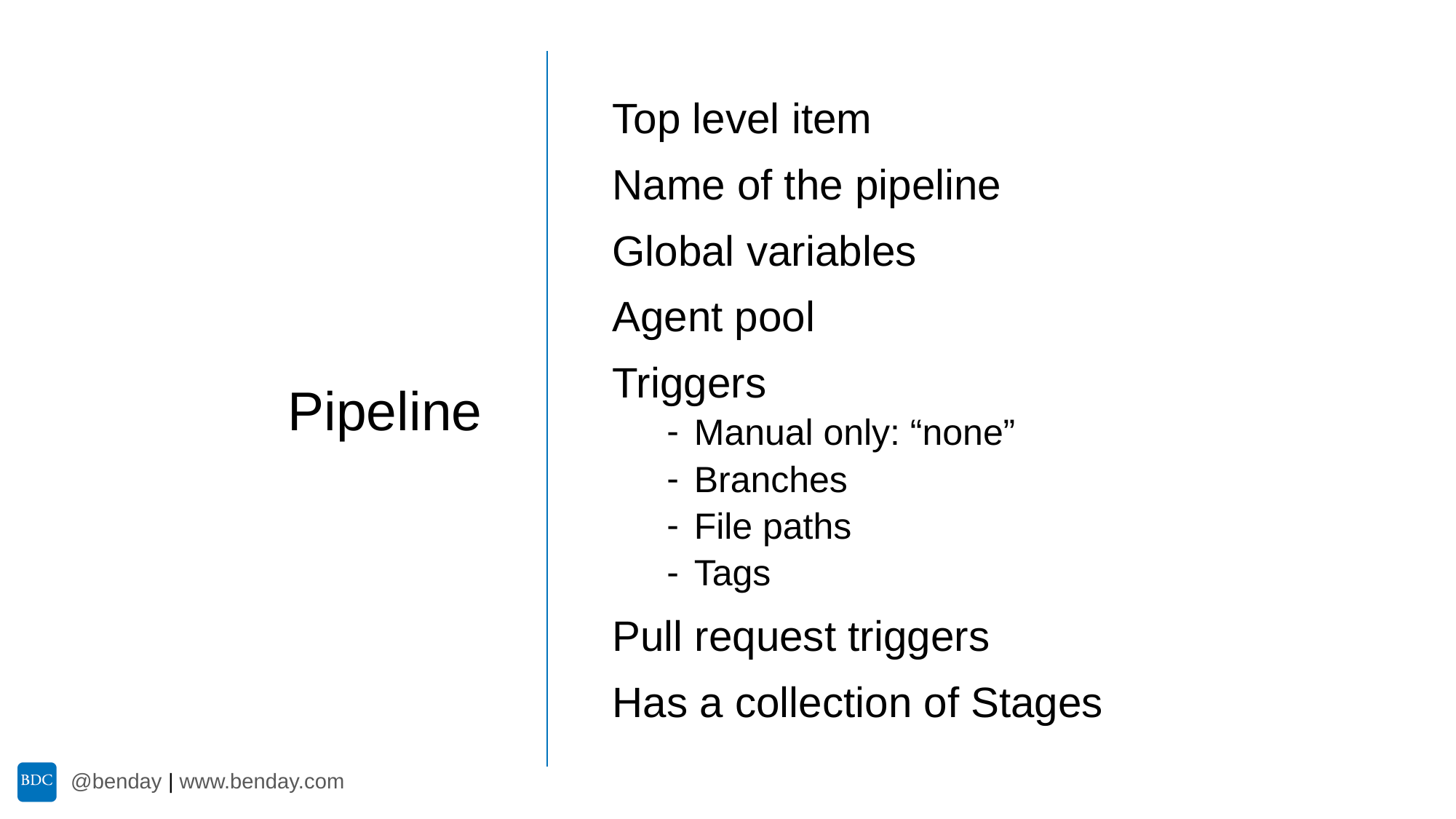

Top level item
Name of the pipeline
Global variables
Agent pool
Triggers
Manual only: “none”
Branches
File paths
Tags
Pull request triggers
Has a collection of Stages
Pipeline